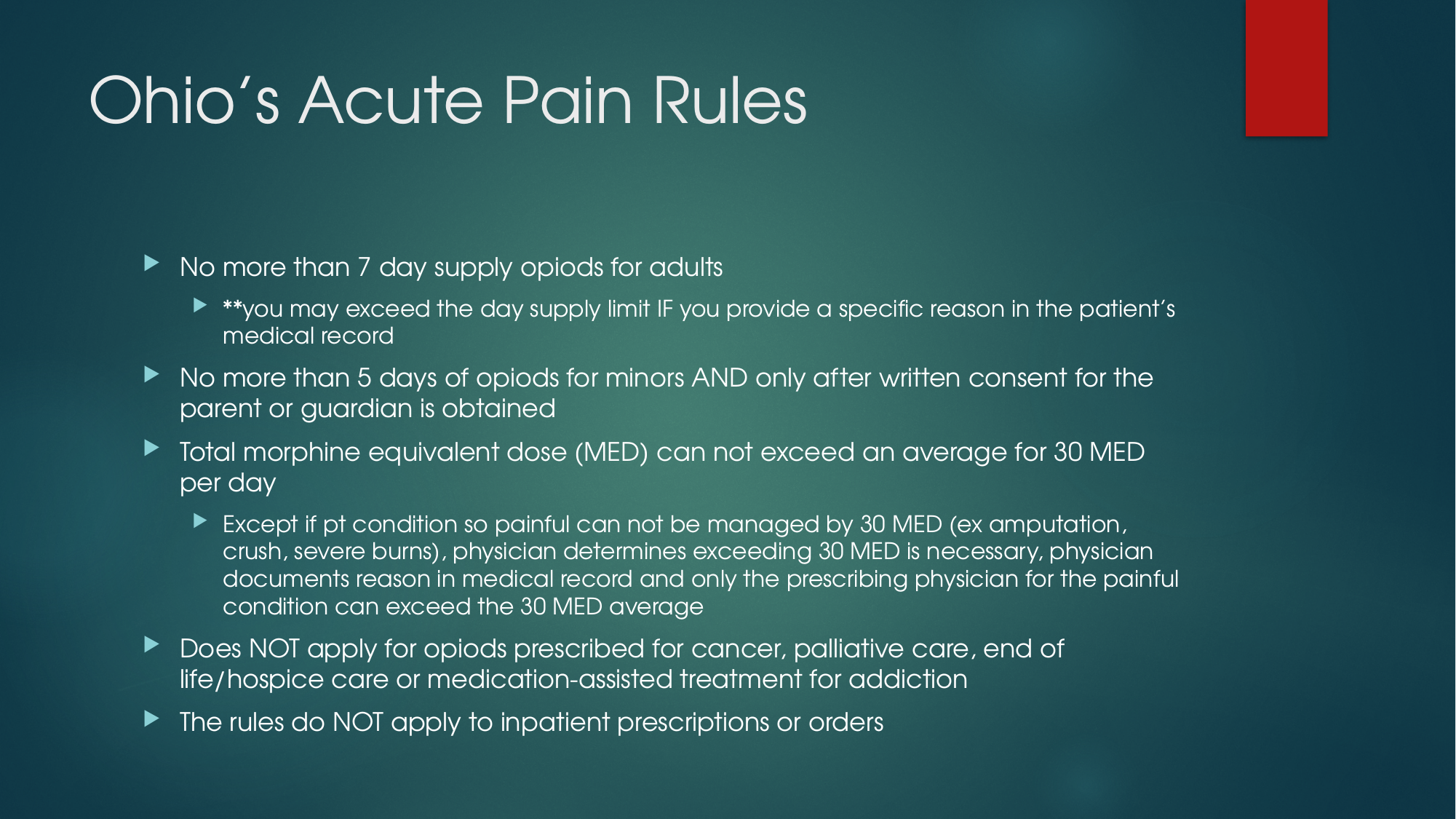

# Ohio’s Acute Pain Rules
No more than 7 day supply opiods for adults
**you may exceed the day supply limit IF you provide a specific reason in the patient’s medical record
No more than 5 days of opiods for minors AND only after written consent for the parent or guardian is obtained
Total morphine equivalent dose (MED) can not exceed an average for 30 MED per day
Except if pt condition so painful can not be managed by 30 MED (ex amputation, crush, severe burns), physician determines exceeding 30 MED is necessary, physician documents reason in medical record and only the prescribing physician for the painful condition can exceed the 30 MED average
Does NOT apply for opiods prescribed for cancer, palliative care, end of life/hospice care or medication-assisted treatment for addiction
The rules do NOT apply to inpatient prescriptions or orders